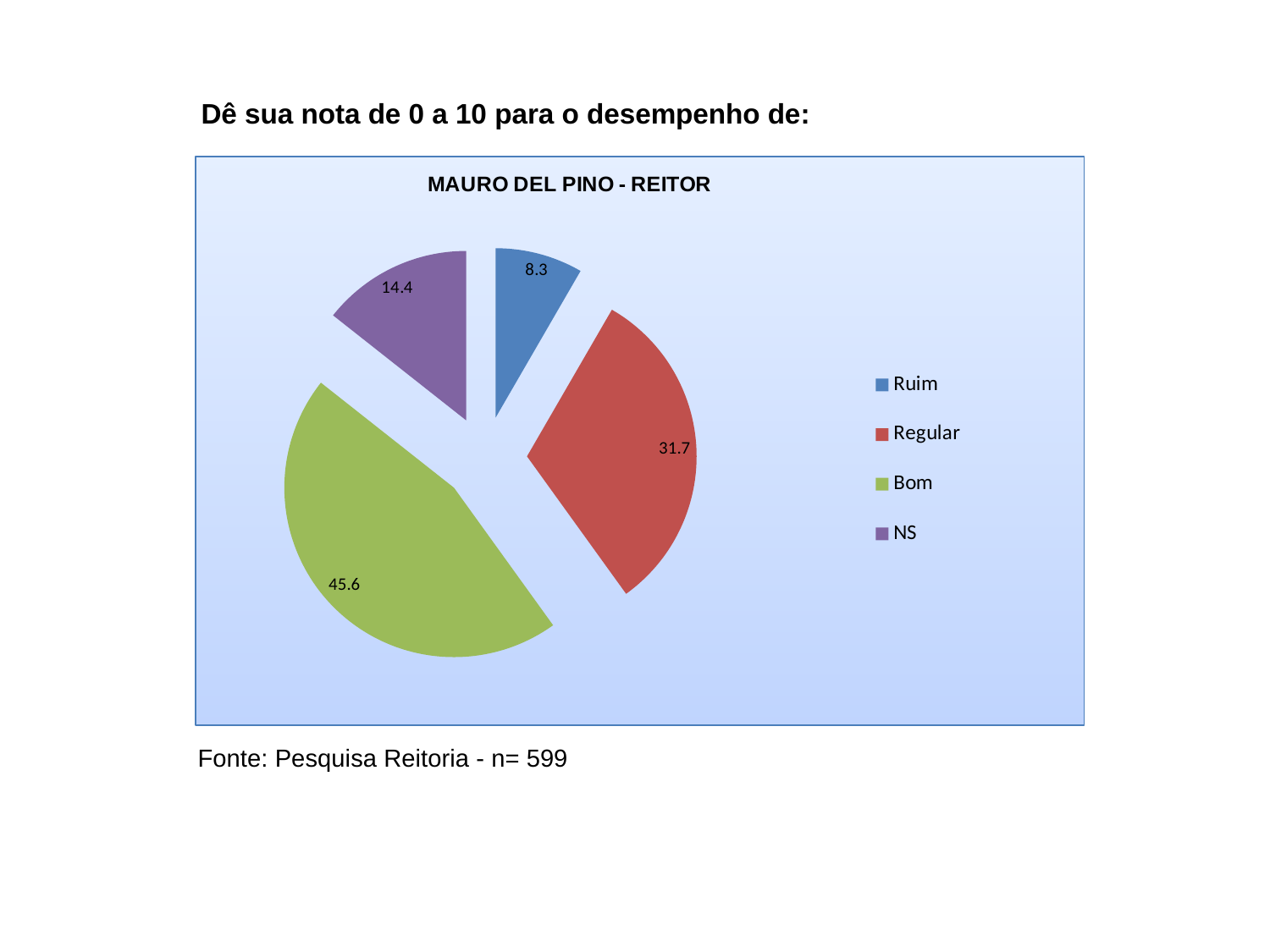

Dê sua nota de 0 a 10 para o desempenho de:

### Chart

| Category |  |
|---|---|
| Ruim | 8.347245409015022 |
| Regular | 31.71953255425709 |
| Bom | 45.57595993322204 |
| NS | 14.357262103505844 |
Fonte: Pesquisa Reitoria - n= 599